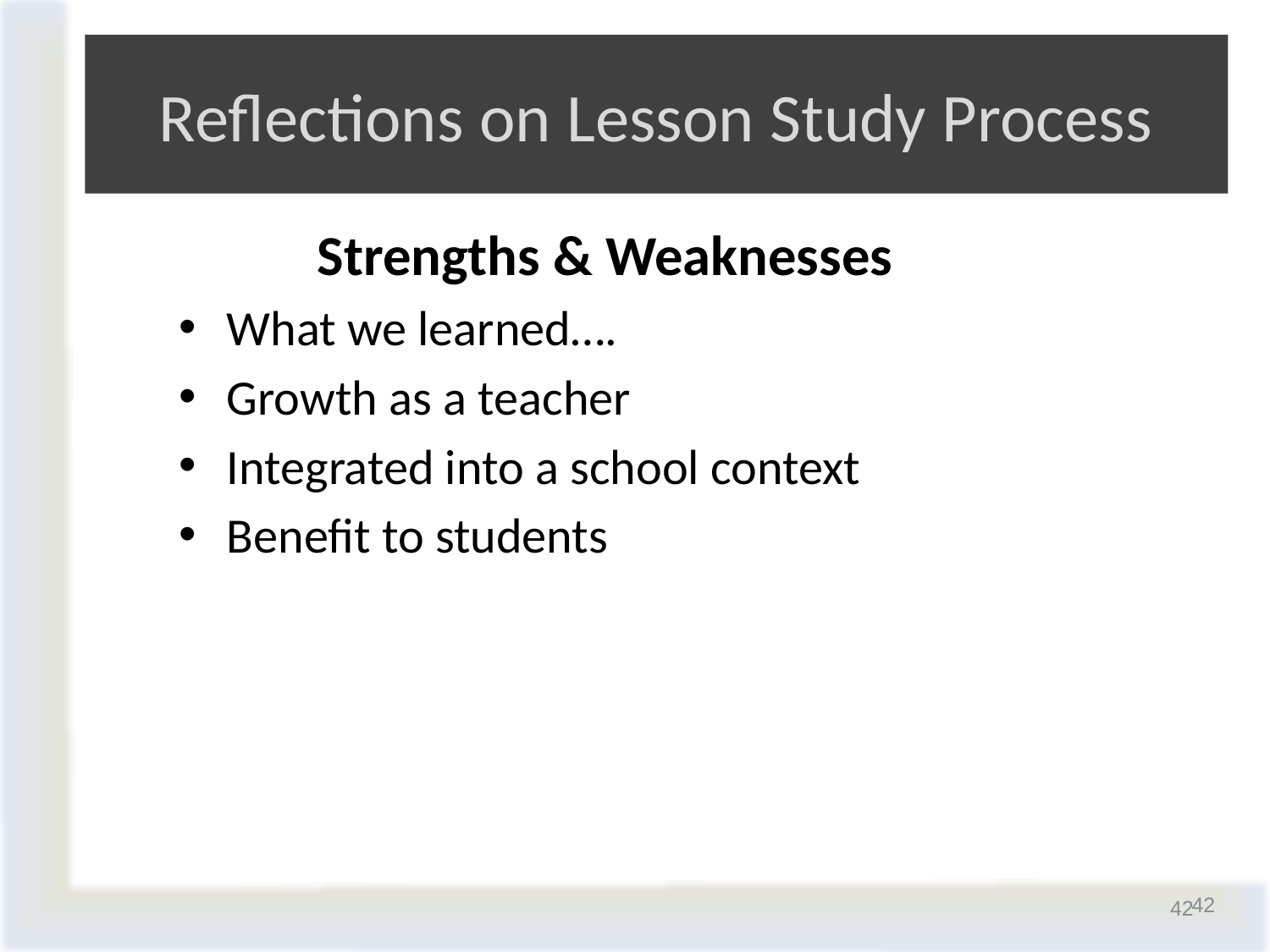

# Reflections on Lesson Study Process
Strengths & Weaknesses
What we learned….
Growth as a teacher
Integrated into a school context
Benefit to students

42
42